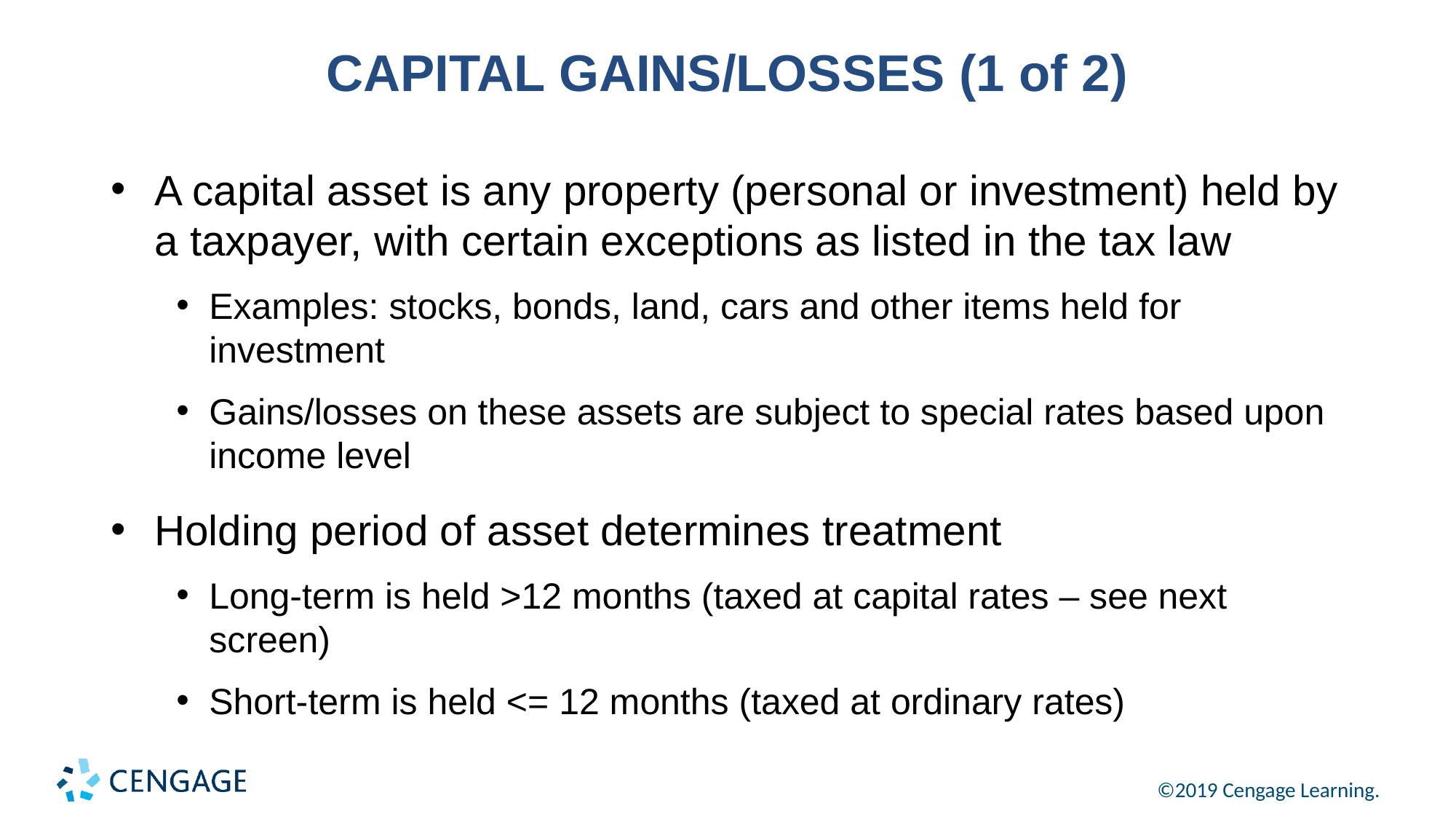

# CAPITAL GAINS/LOSSES (1 of 2)
A capital asset is any property (personal or investment) held by a taxpayer, with certain exceptions as listed in the tax law
Examples: stocks, bonds, land, cars and other items held for investment
Gains/losses on these assets are subject to special rates based upon income level
Holding period of asset determines treatment
Long-term is held >12 months (taxed at capital rates – see next screen)
Short-term is held <= 12 months (taxed at ordinary rates)